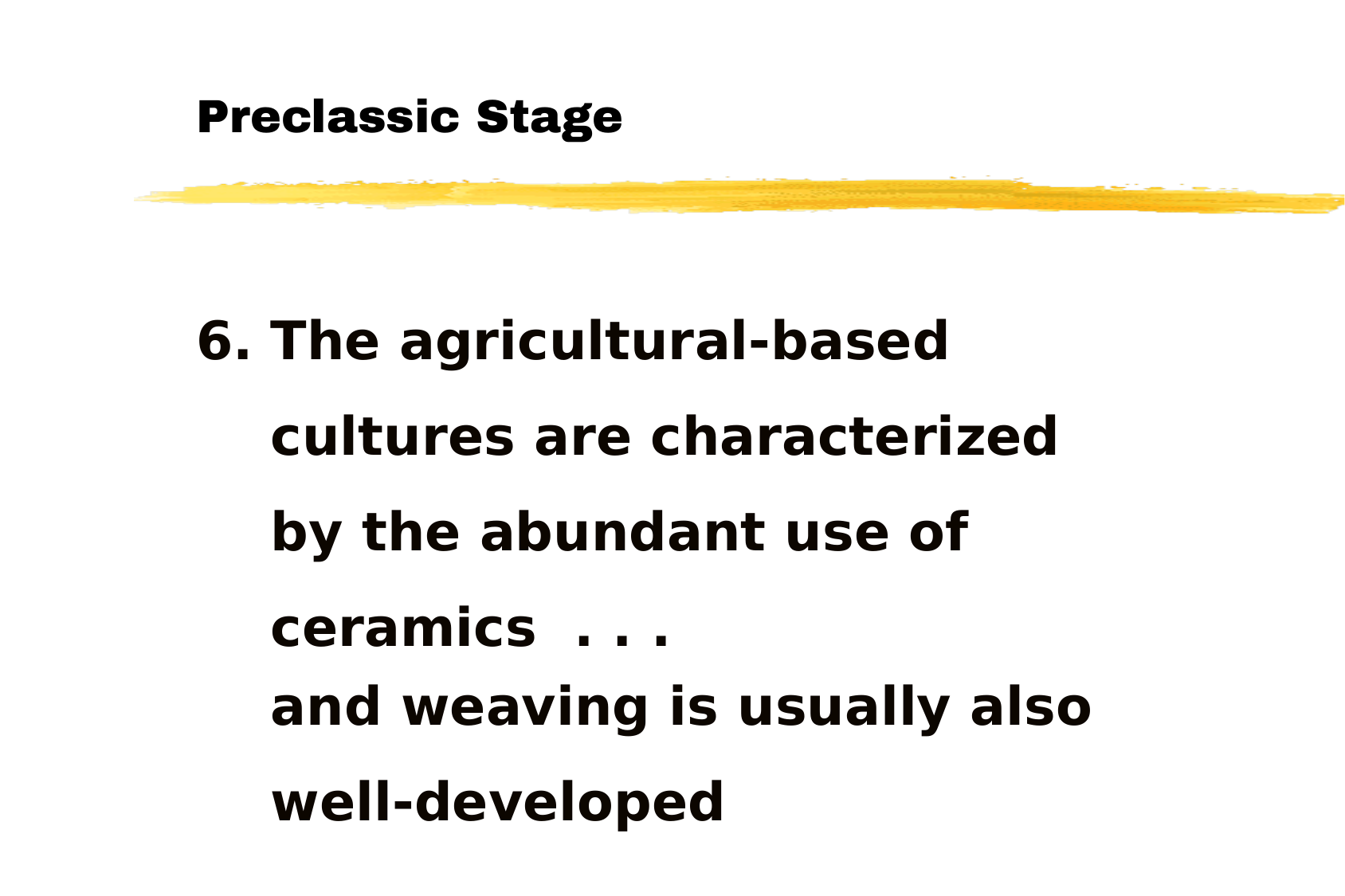

Preclassic Stage
6.	The agricultural-based cultures are characterized by the abundant use of ceramics  . . .
	and weaving is usually also well-developed